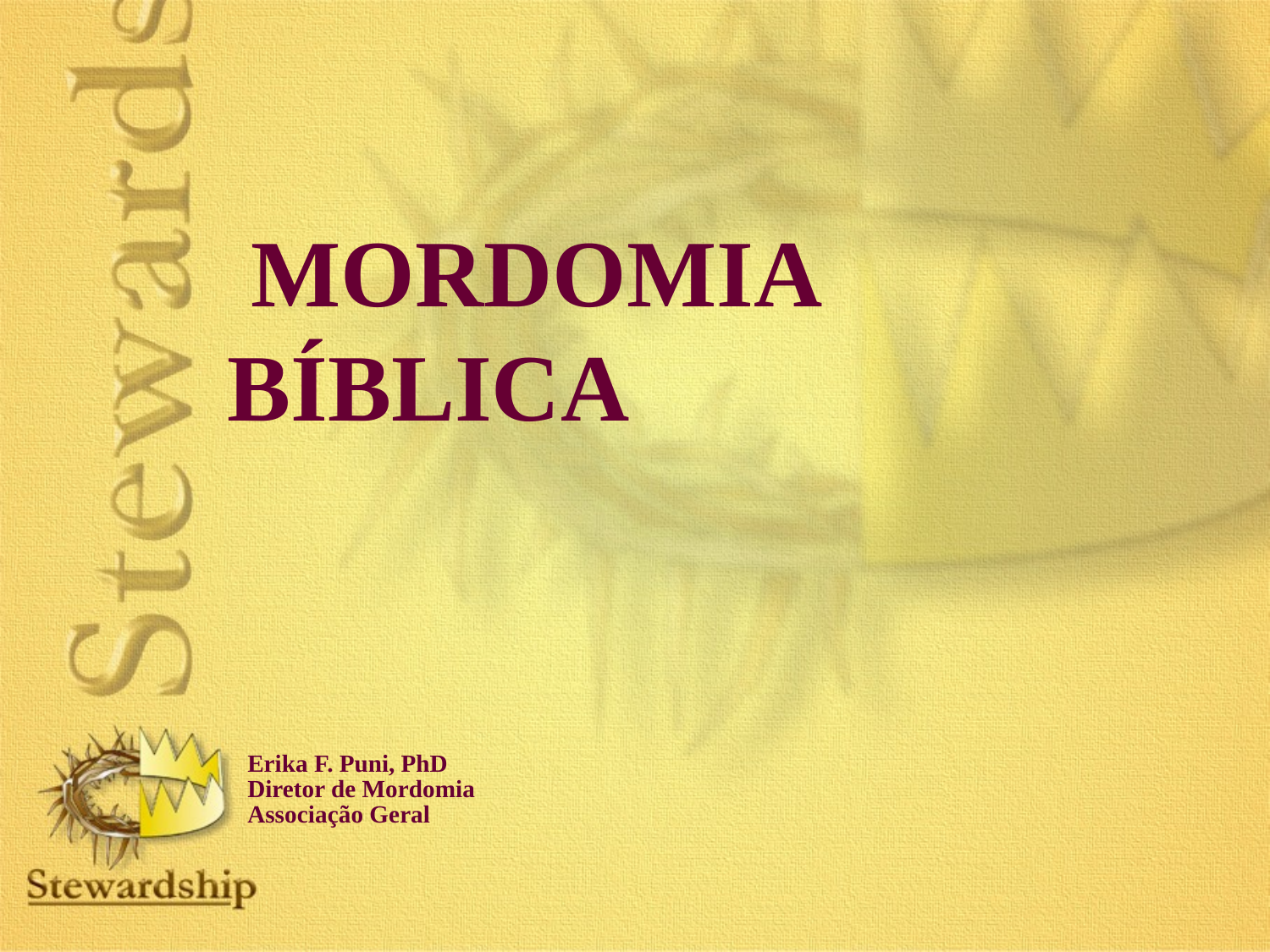

MORDOMIA BÍBLICA
Erika F. Puni, PhD
Diretor de Mordomia
Associação Geral